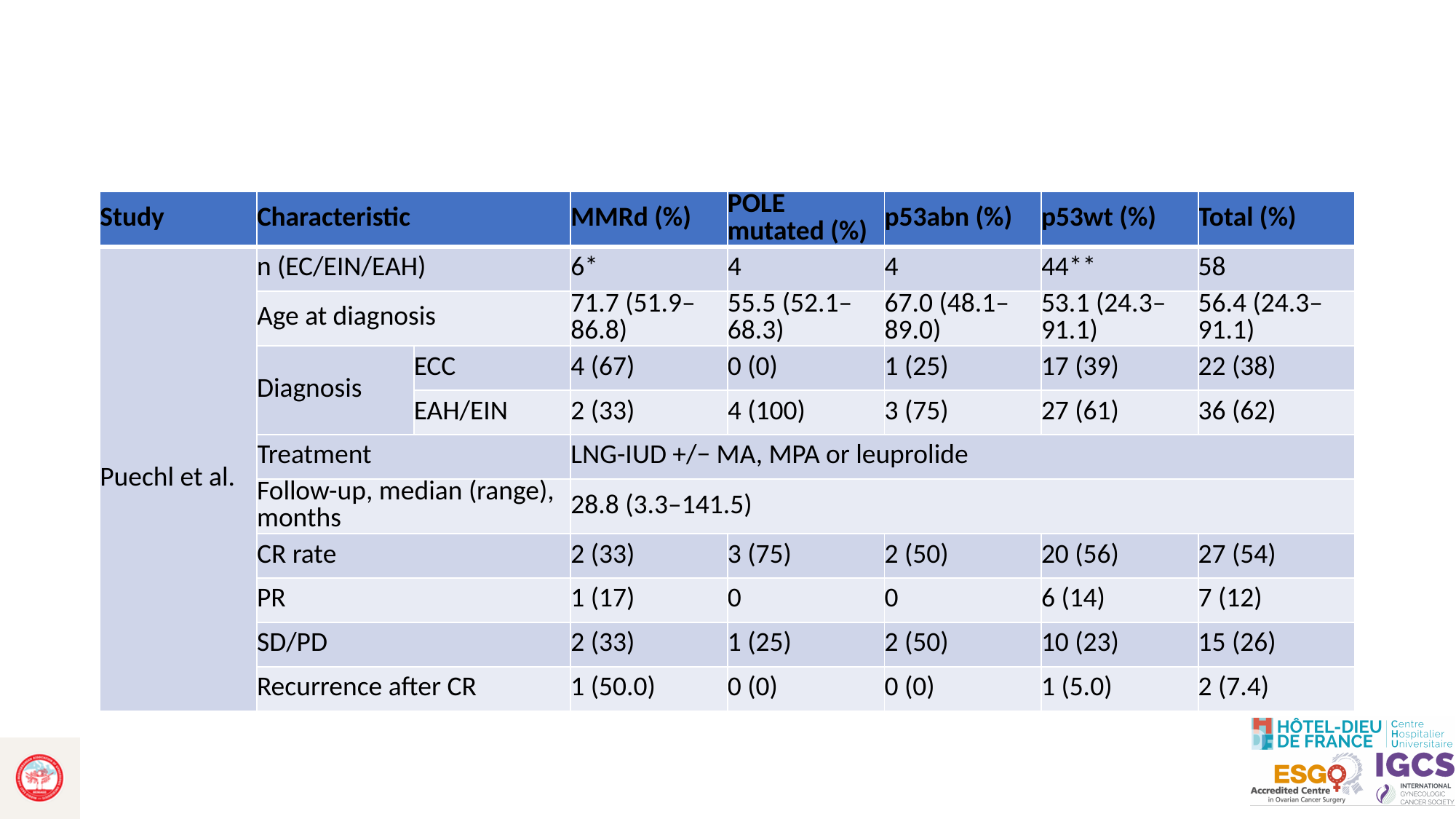

#
| Study | Characteristic |  | MMRd (%) | POLE mutated (%) | p53abn (%) | p53wt (%) | Total (%) |
| --- | --- | --- | --- | --- | --- | --- | --- |
| Puechl et al. | n (EC/EIN/EAH) |  | 6\* | 4 | 4 | 44\*\* | 58 |
|  | Age at diagnosis |  | 71.7 (51.9–86.8) | 55.5 (52.1–68.3) | 67.0 (48.1–89.0) | 53.1 (24.3–91.1) | 56.4 (24.3–91.1) |
|  | Diagnosis | ECC | 4 (67) | 0 (0) | 1 (25) | 17 (39) | 22 (38) |
|  |  | EAH/EIN | 2 (33) | 4 (100) | 3 (75) | 27 (61) | 36 (62) |
|  | Treatment |  | LNG-IUD +/− MA, MPA or leuprolide |  |  |  |  |
|  | Follow-up, median (range), months |  | 28.8 (3.3–141.5) |  |  |  |  |
|  | CR rate |  | 2 (33) | 3 (75) | 2 (50) | 20 (56) | 27 (54) |
|  | PR |  | 1 (17) | 0 | 0 | 6 (14) | 7 (12) |
|  | SD/PD |  | 2 (33) | 1 (25) | 2 (50) | 10 (23) | 15 (26) |
|  | Recurrence after CR |  | 1 (50.0) | 0 (0) | 0 (0) | 1 (5.0) | 2 (7.4) |